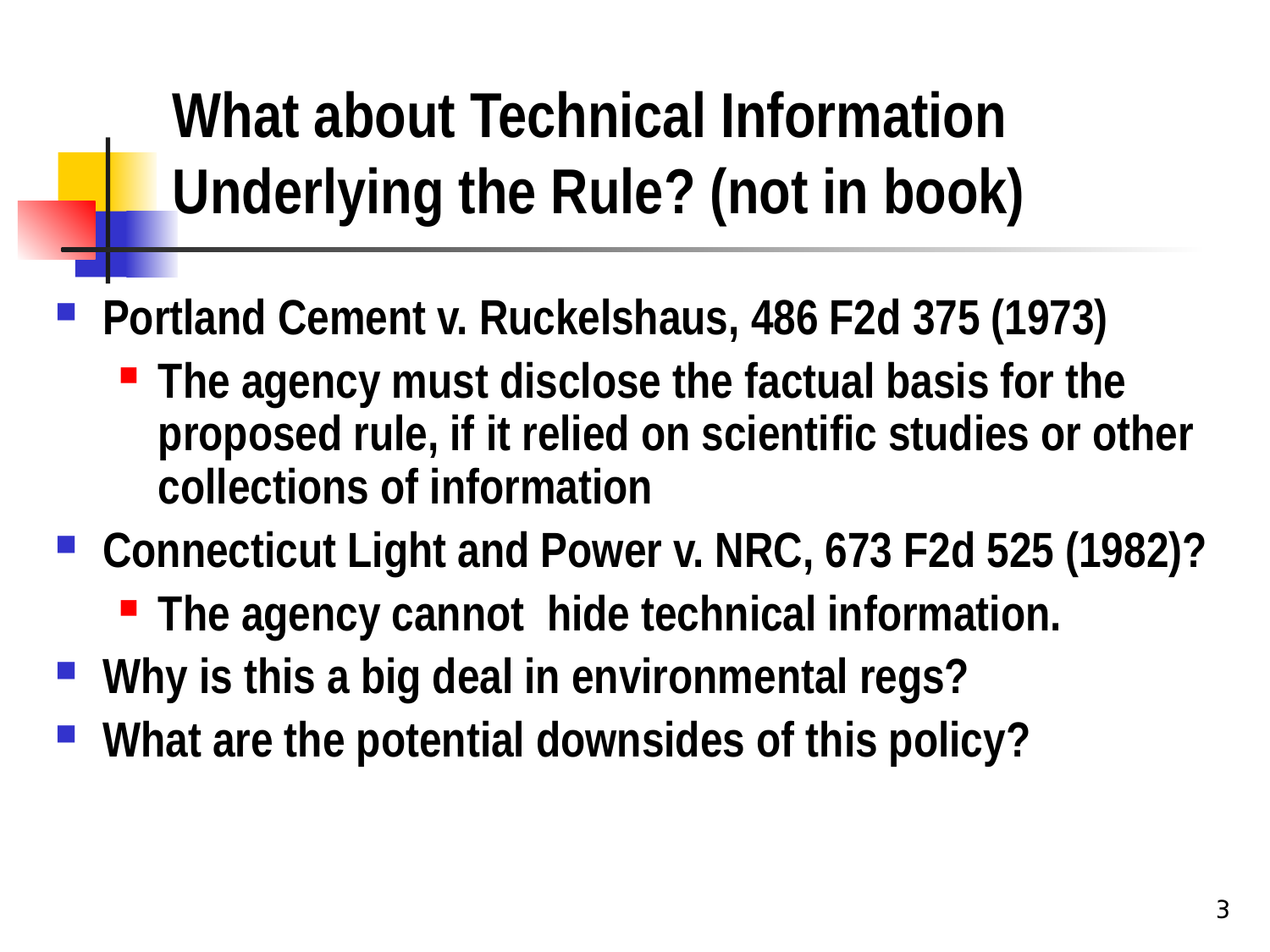

# What about Technical Information Underlying the Rule? (not in book)
Portland Cement v. Ruckelshaus, 486 F2d 375 (1973)
The agency must disclose the factual basis for the proposed rule, if it relied on scientific studies or other collections of information
Connecticut Light and Power v. NRC, 673 F2d 525 (1982)?
The agency cannot  hide technical information.
Why is this a big deal in environmental regs?
What are the potential downsides of this policy?
3